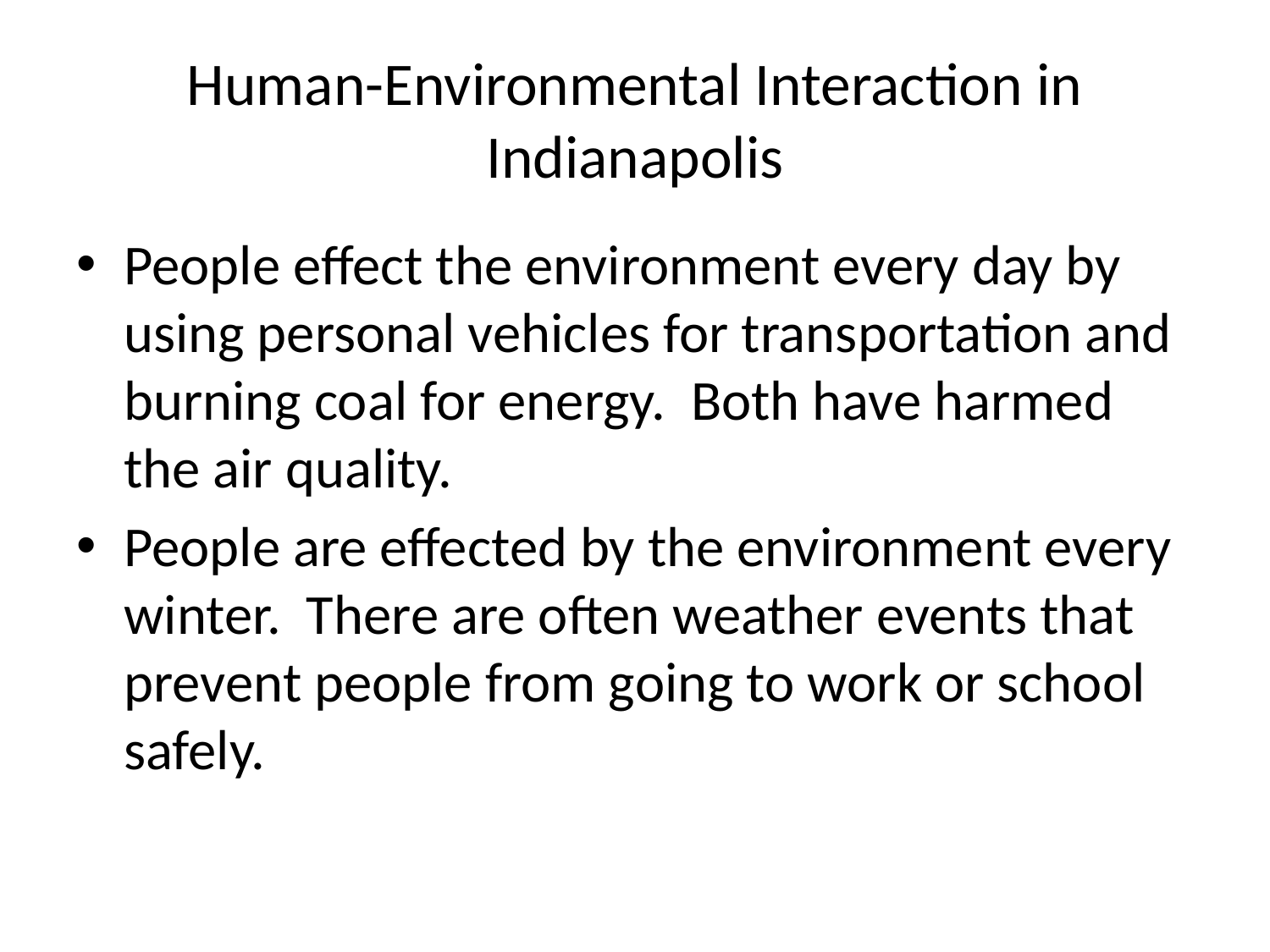

# Human-Environmental Interaction in Indianapolis
People effect the environment every day by using personal vehicles for transportation and burning coal for energy.  Both have harmed the air quality.
People are effected by the environment every winter.  There are often weather events that prevent people from going to work or school safely.